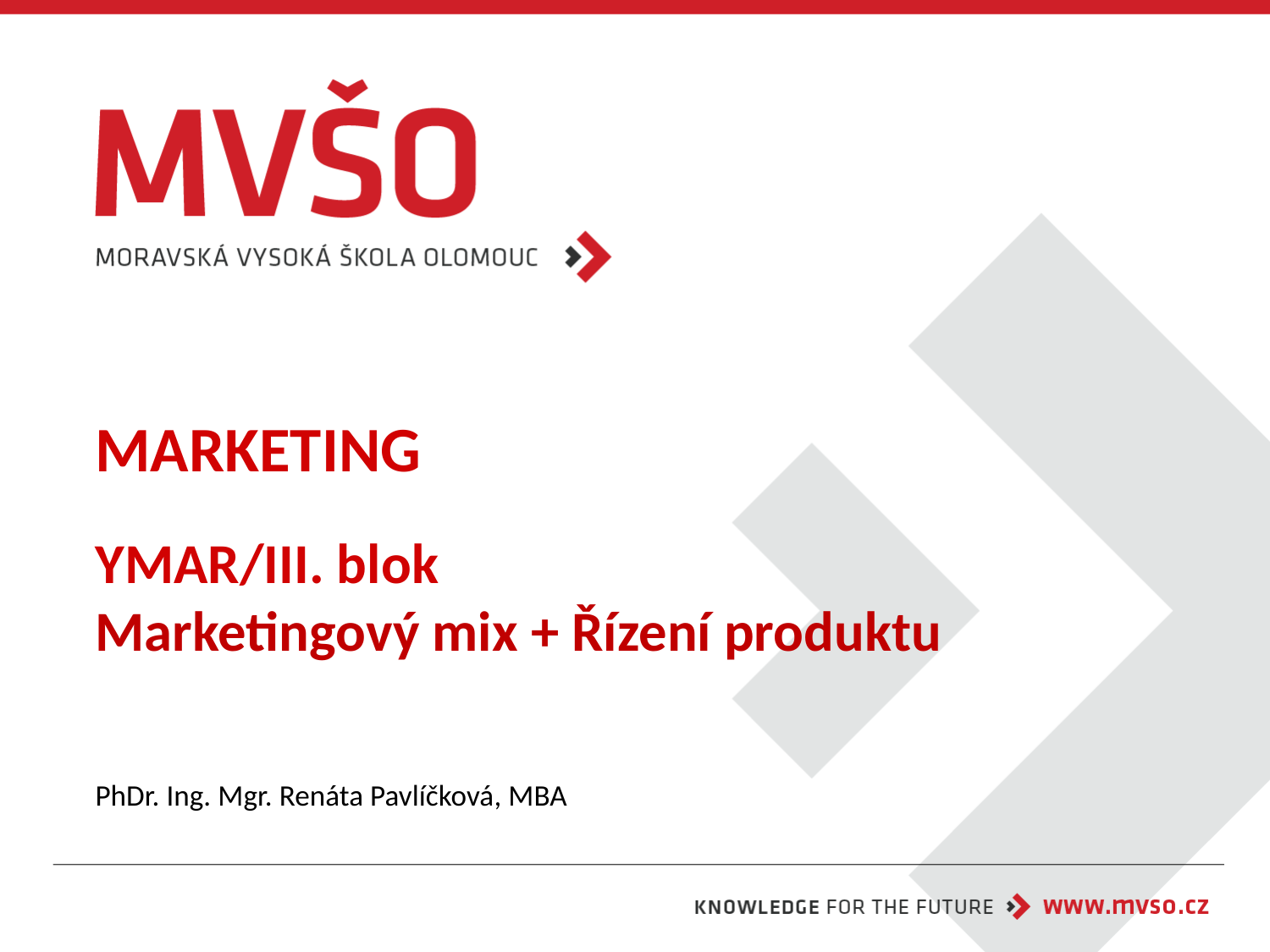

# MARKETING YMAR/III. blok Marketingový mix + Řízení produktu

PhDr. Ing. Mgr. Renáta Pavlíčková, MBA